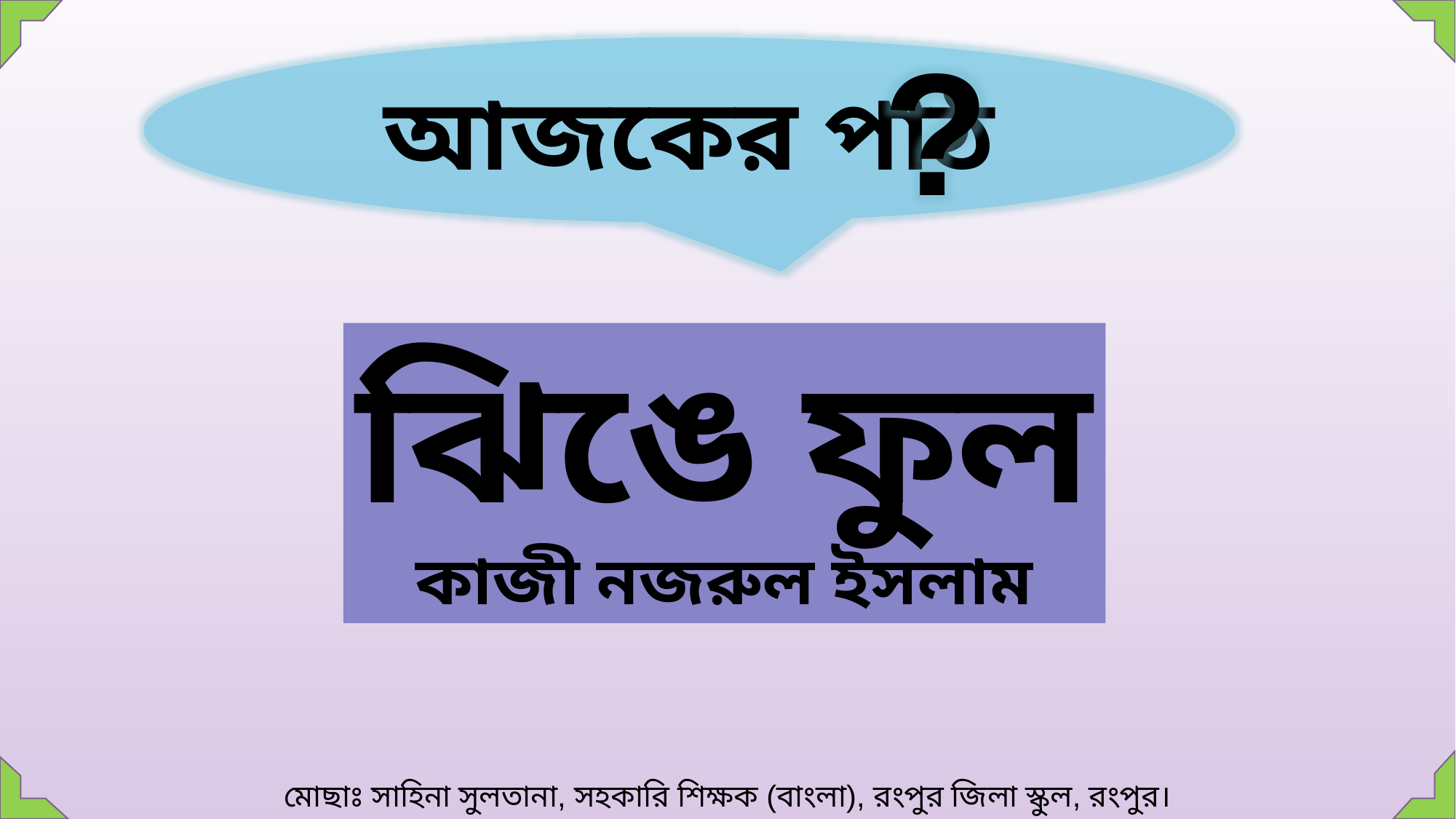

?
আজকের পাঠ
ঝিঙে ফুল
কাজী নজরুল ইসলাম